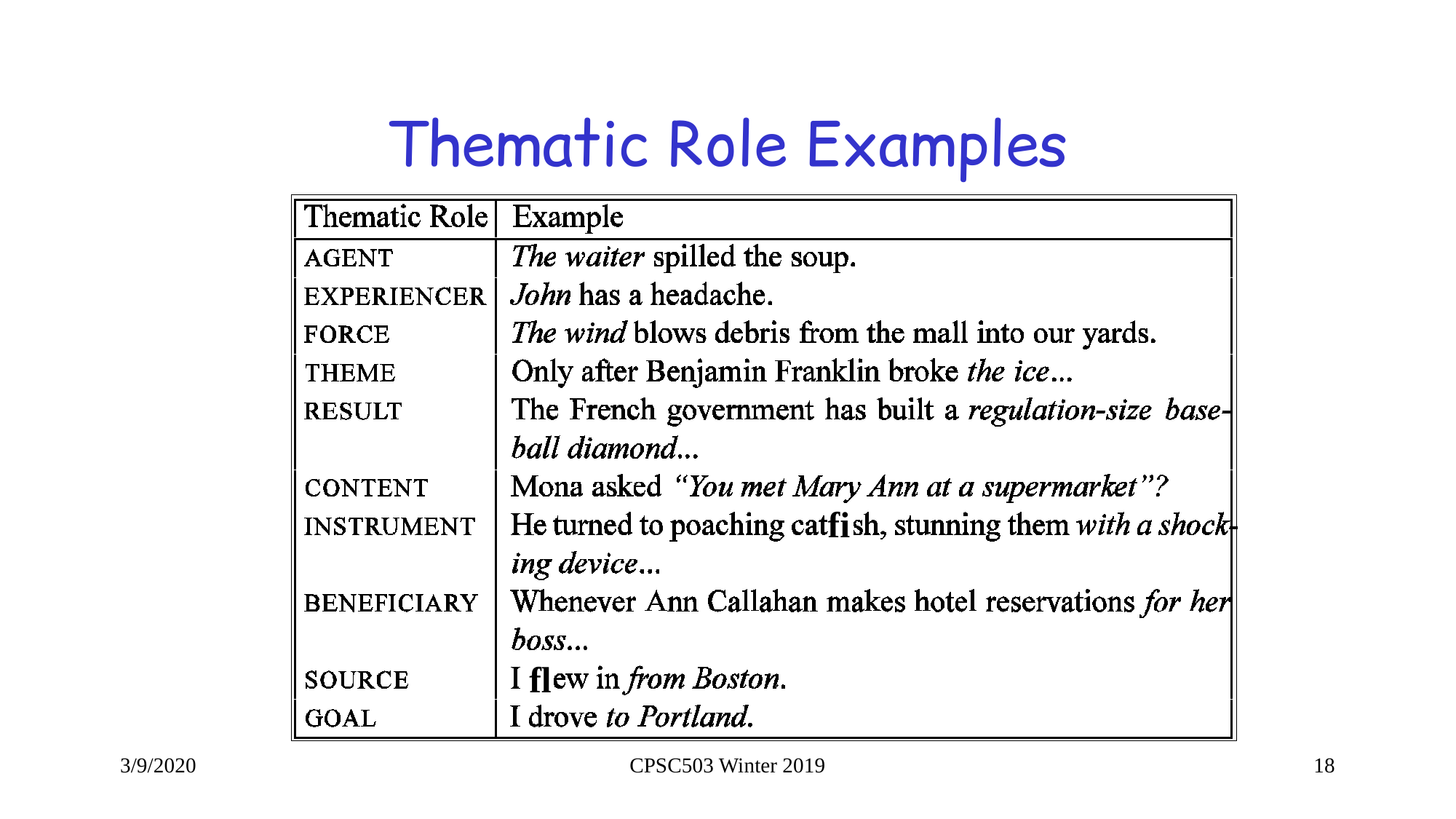

# Thematic Role Examples

fi
fl
3/9/2020
CPSC503 Winter 2019
18